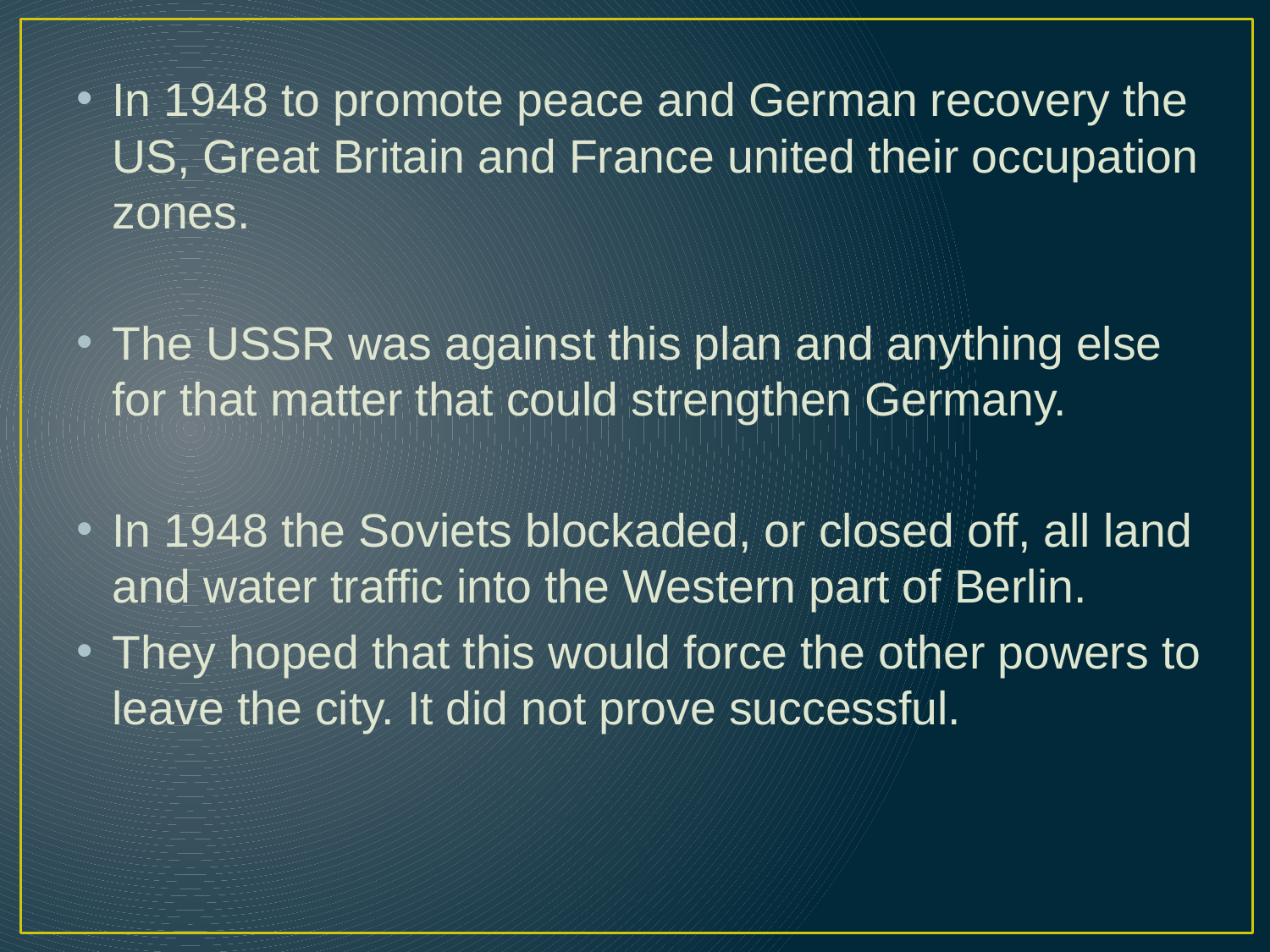

In 1948 to promote peace and German recovery the US, Great Britain and France united their occupation zones.

The USSR was against this plan and anything else for that matter that could strengthen Germany.

In 1948 the Soviets blockaded, or closed off, all land and water traffic into the Western part of Berlin.
They hoped that this would force the other powers to leave the city. It did not prove successful.